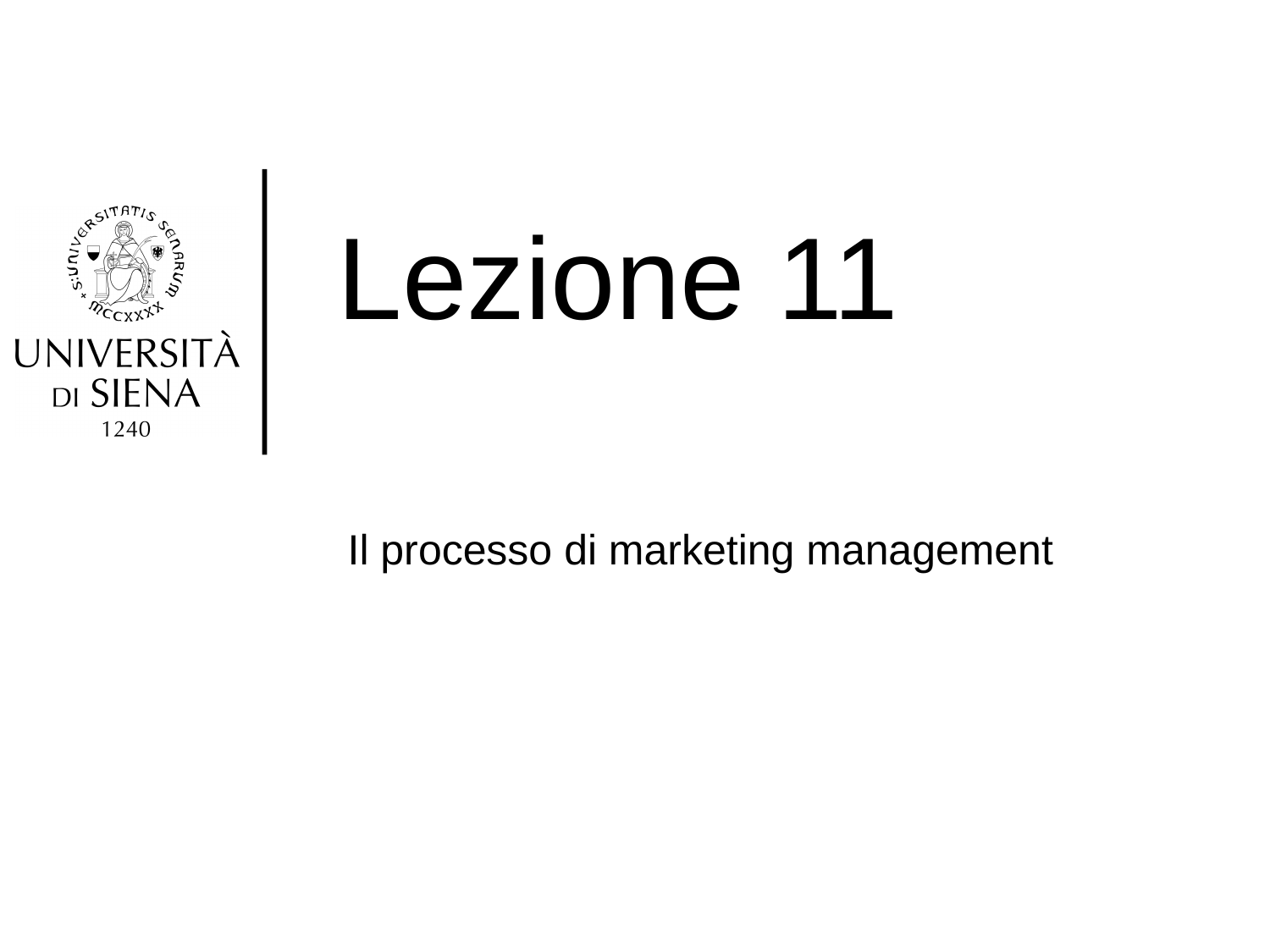

# Lezione 11
Il processo di marketing management